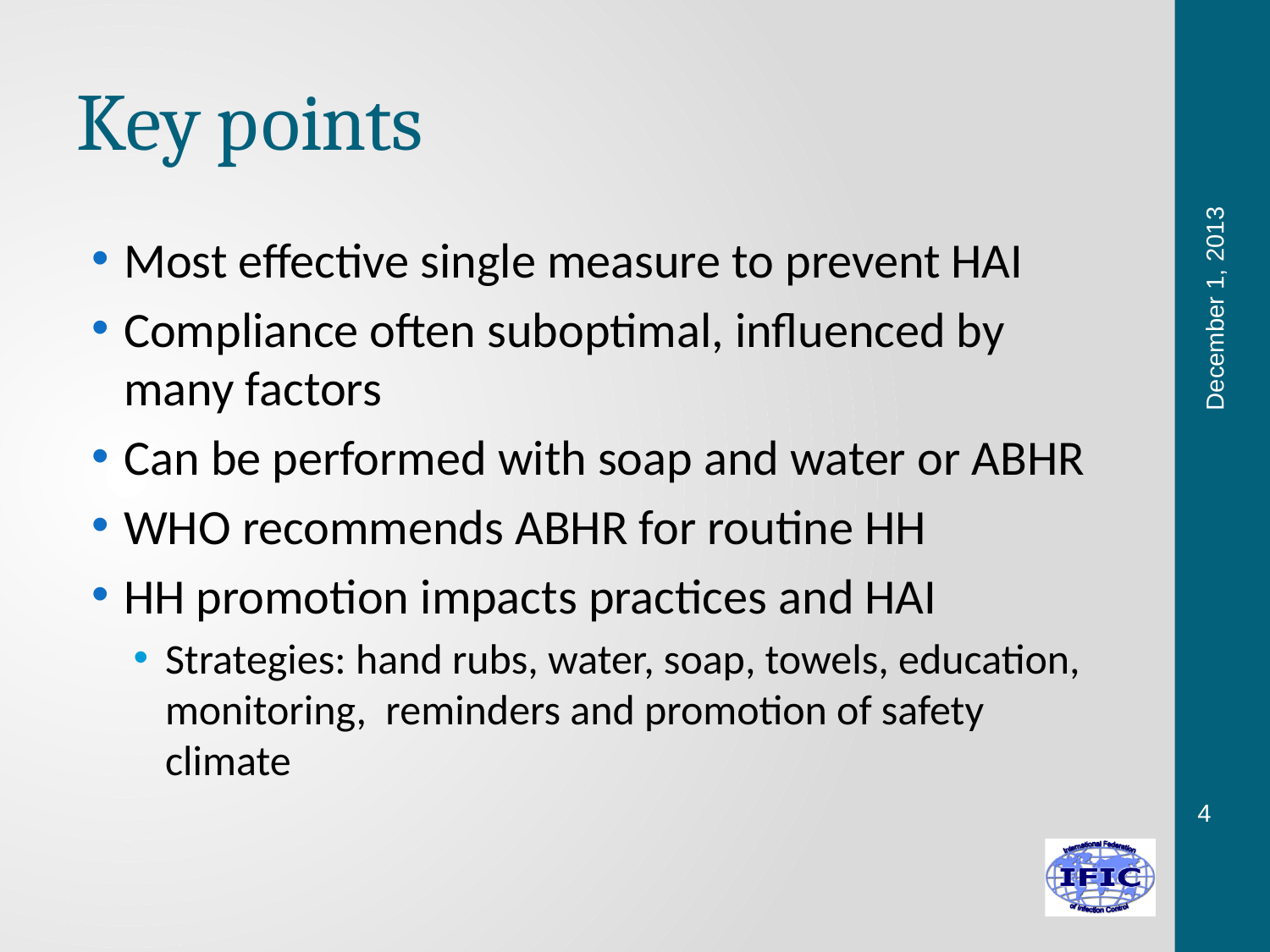

# Key points
Most effective single measure to prevent HAI
Compliance often suboptimal, influenced by many factors
Can be performed with soap and water or ABHR
WHO recommends ABHR for routine HH
HH promotion impacts practices and HAI
Strategies: hand rubs, water, soap, towels, education, monitoring,  reminders and promotion of safety climate
December 1, 2013